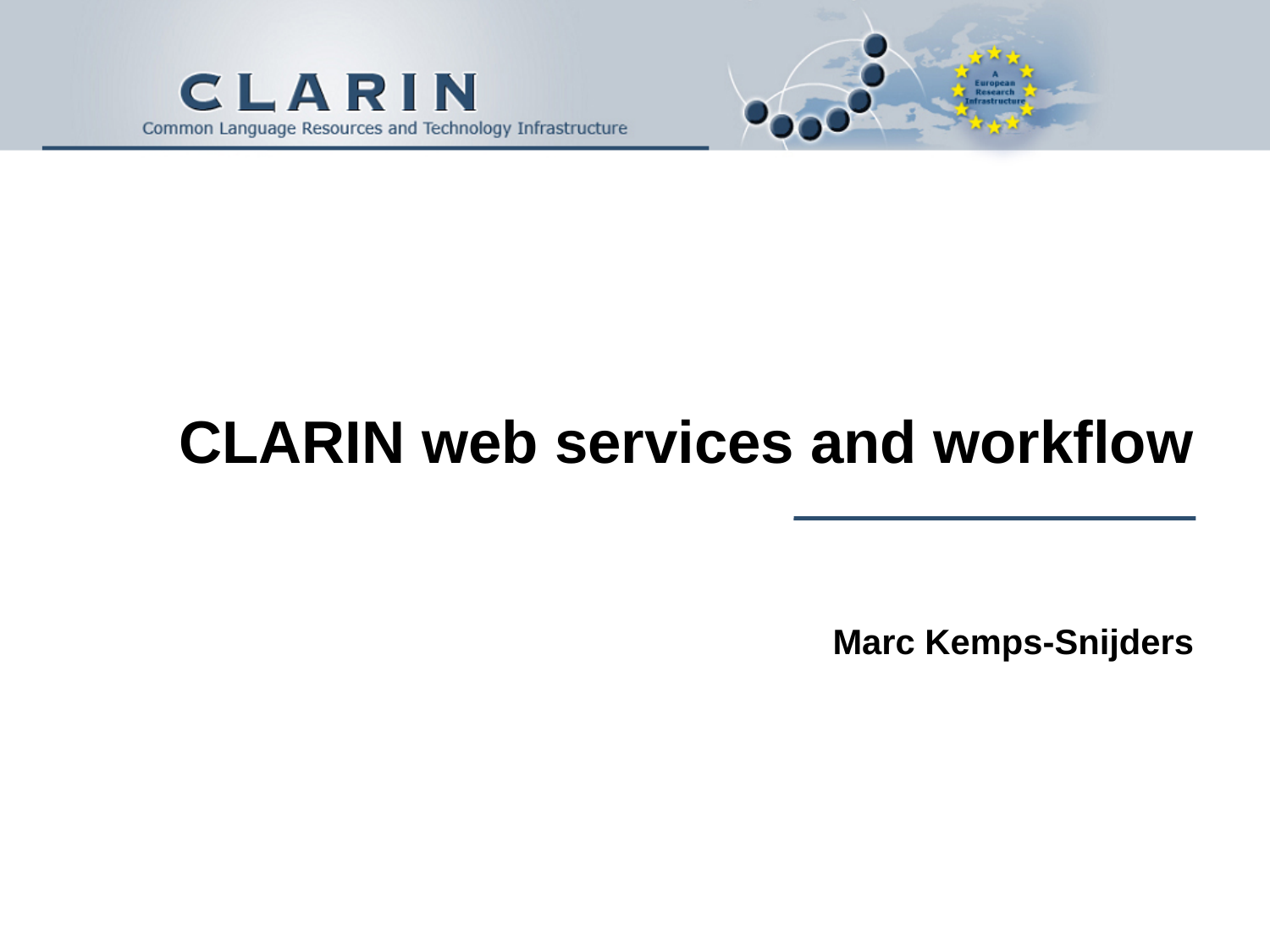

CLARIN web services and workflow
Marc Kemps-Snijders